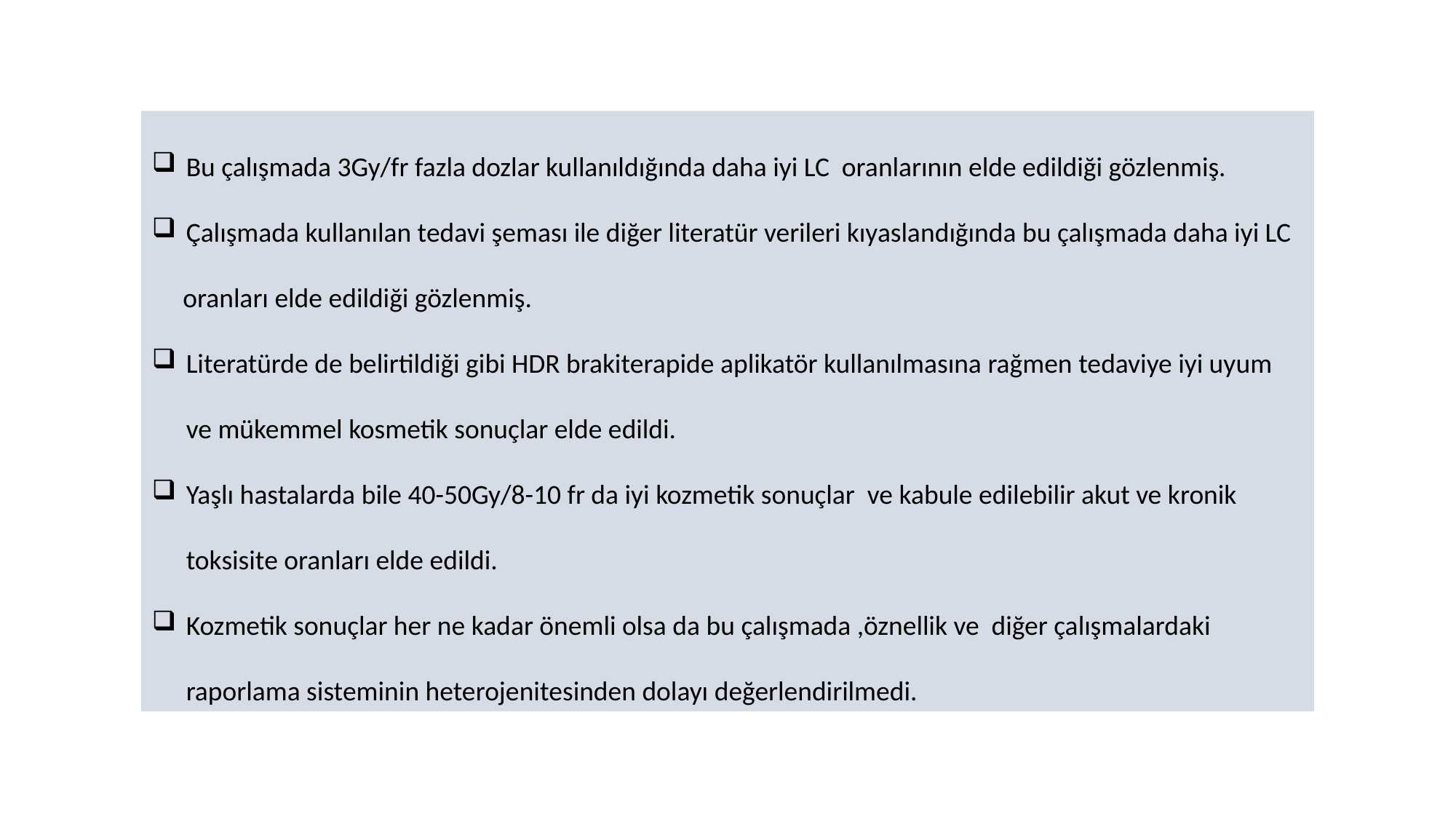

Bu çalışmada 3Gy/fr fazla dozlar kullanıldığında daha iyi LC  oranlarının elde edildiği gözlenmiş.
Çalışmada kullanılan tedavi şeması ile diğer literatür verileri kıyaslandığında bu çalışmada daha iyi LC
     oranları elde edildiği gözlenmiş.
Literatürde de belirtildiği gibi HDR brakiterapide aplikatör kullanılmasına rağmen tedaviye iyi uyum ve mükemmel kosmetik sonuçlar elde edildi.
Yaşlı hastalarda bile 40-50Gy/8-10 fr da iyi kozmetik sonuçlar  ve kabule edilebilir akut ve kronik toksisite oranları elde edildi.
Kozmetik sonuçlar her ne kadar önemli olsa da bu çalışmada ,öznellik ve  diğer çalışmalardaki raporlama sisteminin heterojenitesinden dolayı değerlendirilmedi.